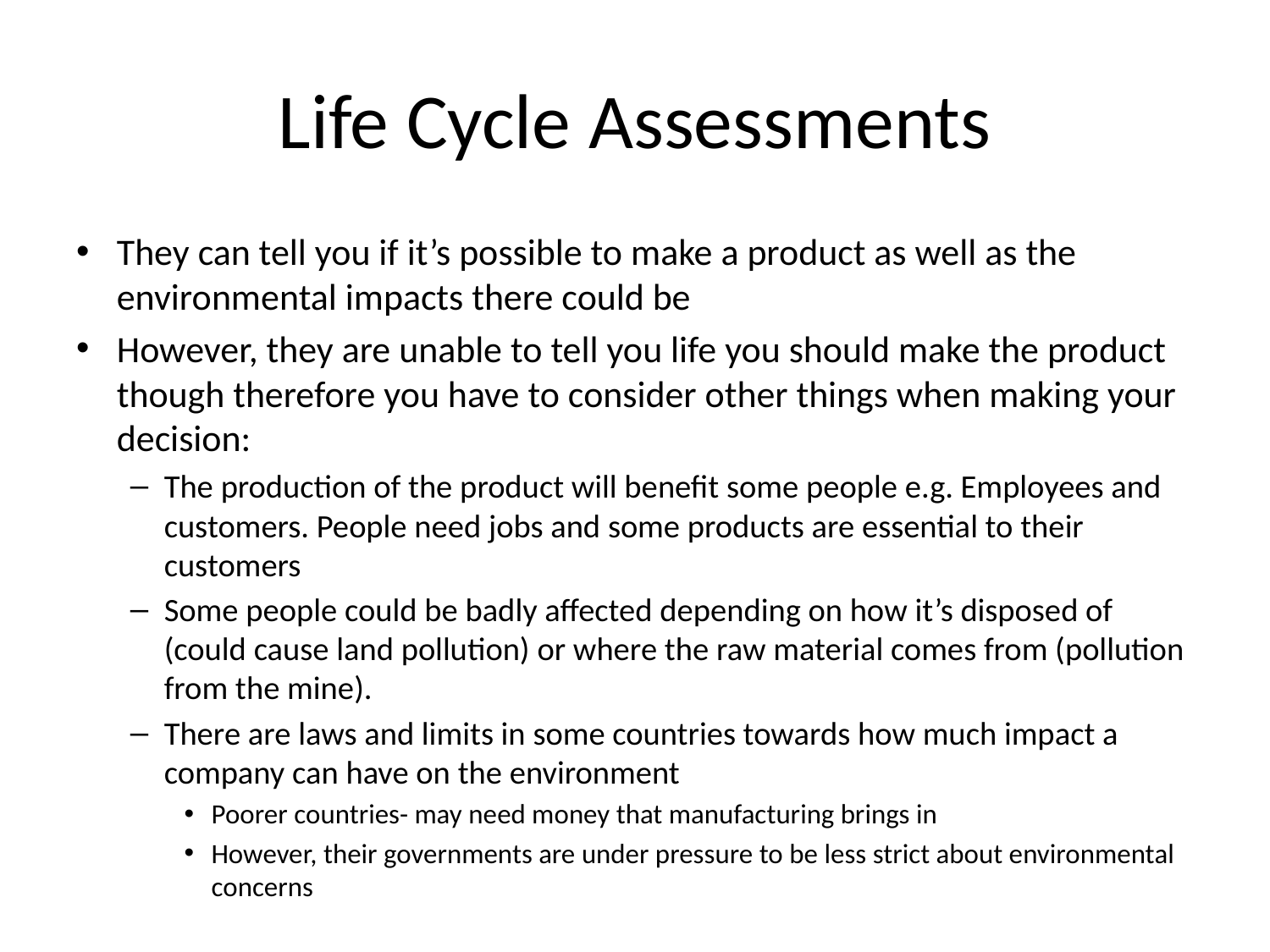

# Life Cycle Assessments
They can tell you if it’s possible to make a product as well as the environmental impacts there could be
However, they are unable to tell you life you should make the product though therefore you have to consider other things when making your decision:
The production of the product will benefit some people e.g. Employees and customers. People need jobs and some products are essential to their customers
Some people could be badly affected depending on how it’s disposed of (could cause land pollution) or where the raw material comes from (pollution from the mine).
There are laws and limits in some countries towards how much impact a company can have on the environment
Poorer countries- may need money that manufacturing brings in
However, their governments are under pressure to be less strict about environmental concerns